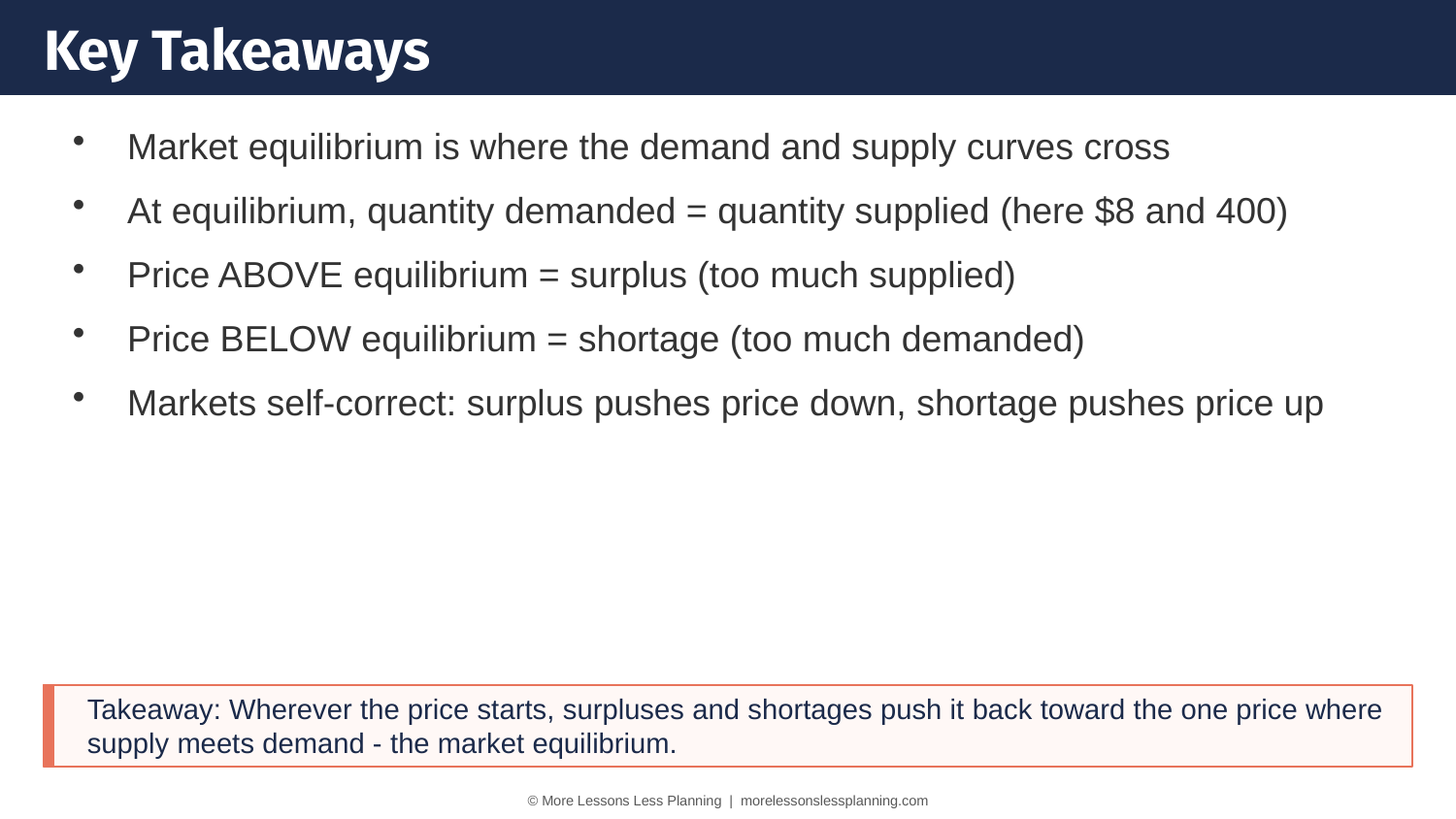

Key Takeaways
Market equilibrium is where the demand and supply curves cross
At equilibrium, quantity demanded = quantity supplied (here $8 and 400)
Price ABOVE equilibrium = surplus (too much supplied)
Price BELOW equilibrium = shortage (too much demanded)
Markets self-correct: surplus pushes price down, shortage pushes price up

Takeaway: Wherever the price starts, surpluses and shortages push it back toward the one price where supply meets demand - the market equilibrium.
© More Lessons Less Planning  |  morelessonslessplanning.com